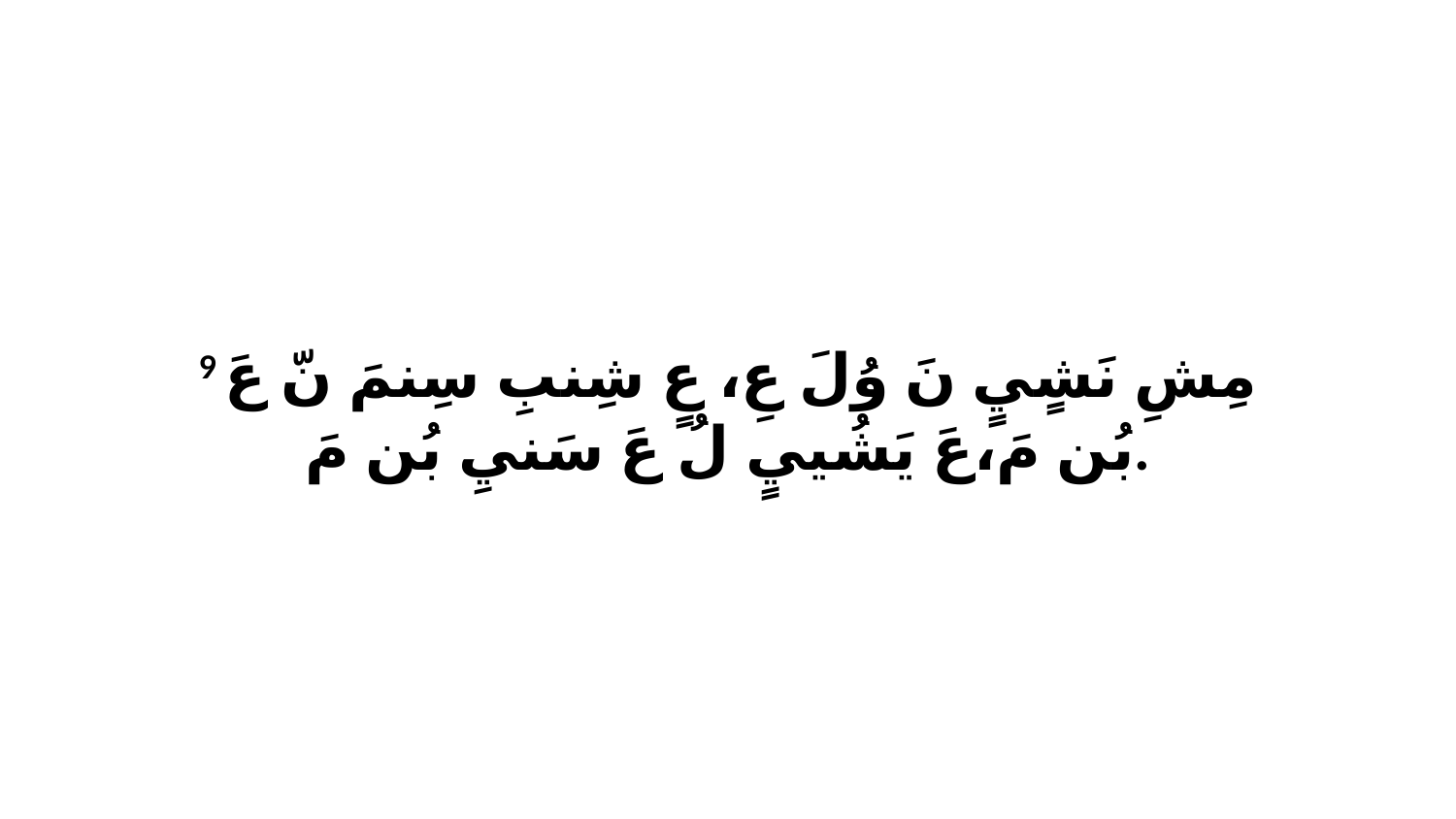

9 مِشِ نَشٍيٍ نَ وُلَ عِ، عٍ شِنبِ سِنمَ نّ عَ بُن مَ،عَ يَشُييٍ لُ عَ سَنيِ بُن مَ.